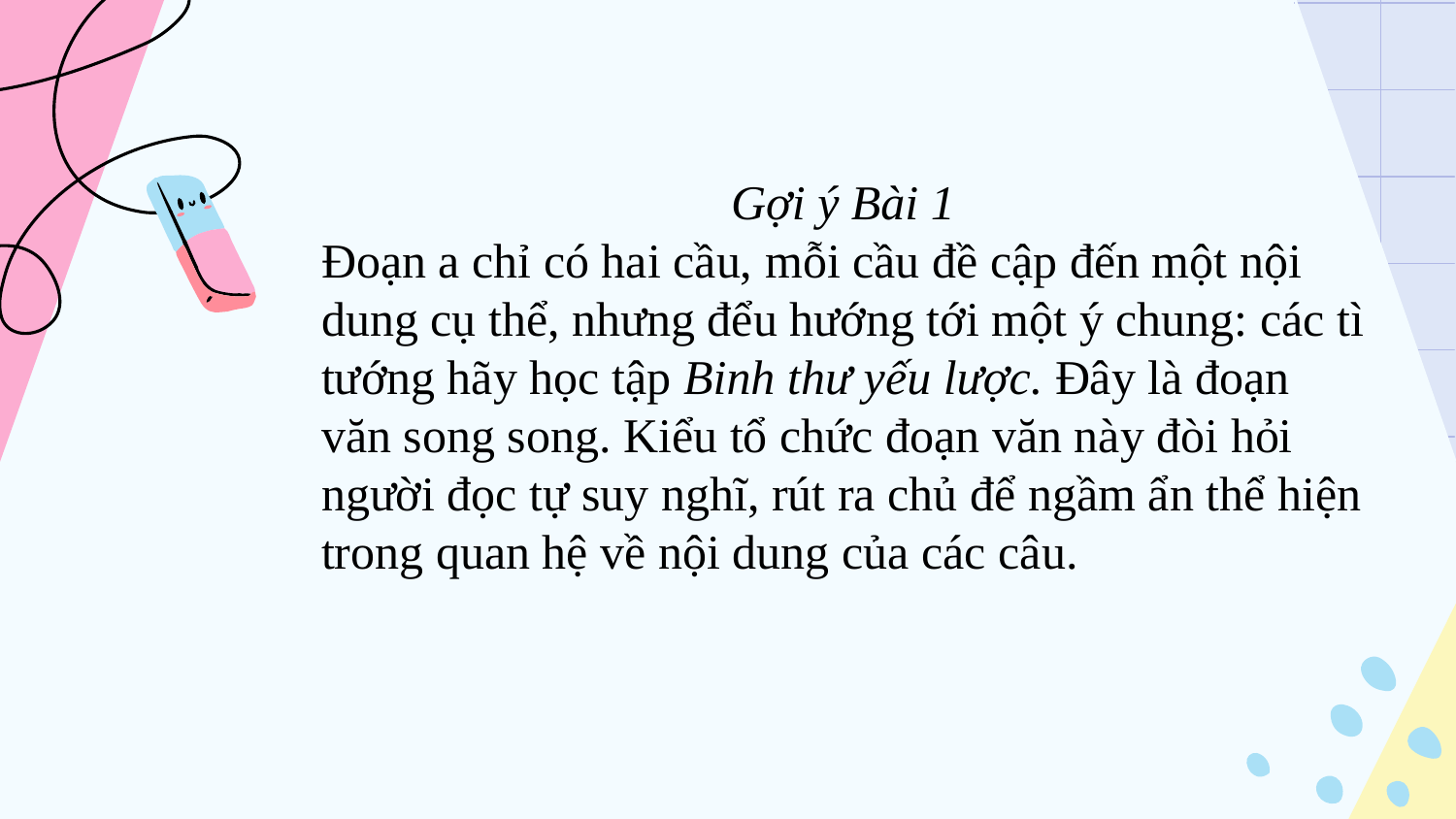

Gợi ý Bài 1
Đoạn a chỉ có hai cầu, mỗi cầu đề cập đến một nội dung cụ thể, nhưng đểu hướng tới một ý chung: các tì tướng hãy học tập Binh thư yếu lược. Đây là đoạn văn song song. Kiểu tổ chức đoạn văn này đòi hỏi người đọc tự suy nghĩ, rút ra chủ để ngầm ẩn thể hiện trong quan hệ về nội dung của các câu.